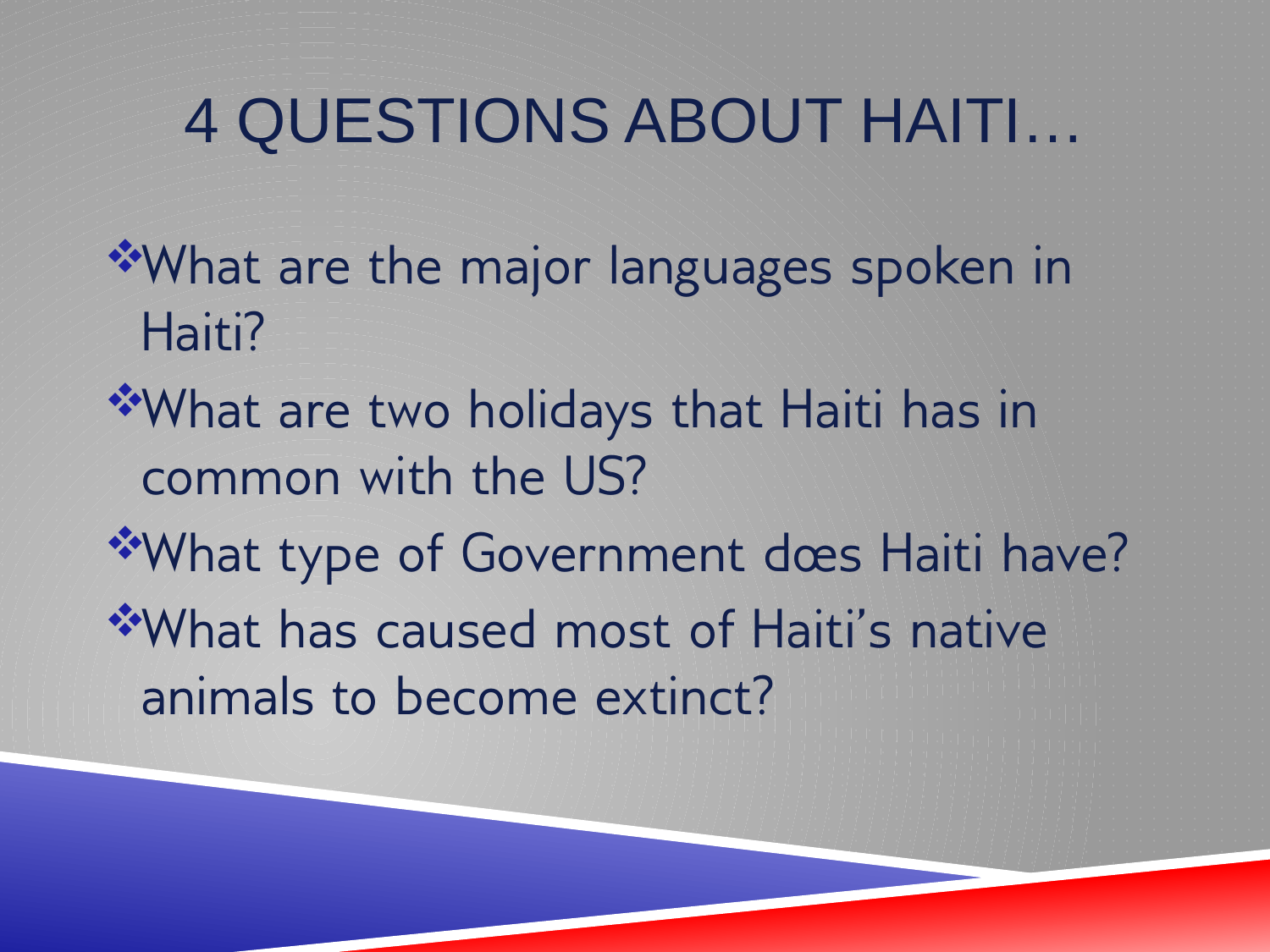

# 4 questions about Haiti…
What are the major languages spoken in Haiti?
What are two holidays that Haiti has in common with the US?
What type of Government does Haiti have?
What has caused most of Haiti’s native animals to become extinct?